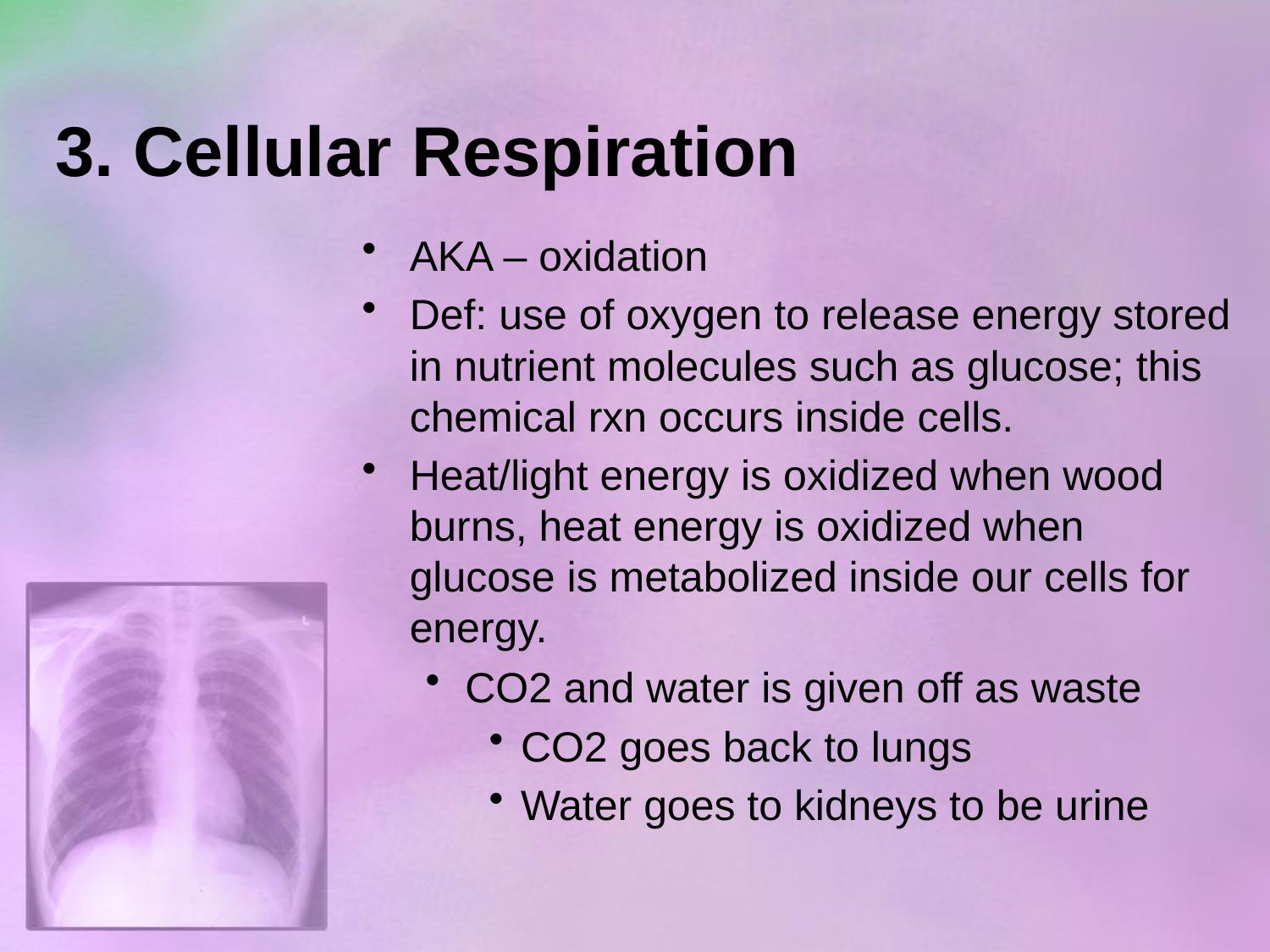

# 3. Cellular Respiration
AKA – oxidation
Def: use of oxygen to release energy stored in nutrient molecules such as glucose; this chemical rxn occurs inside cells.
Heat/light energy is oxidized when wood burns, heat energy is oxidized when glucose is metabolized inside our cells for energy.
CO2 and water is given off as waste
CO2 goes back to lungs
Water goes to kidneys to be urine